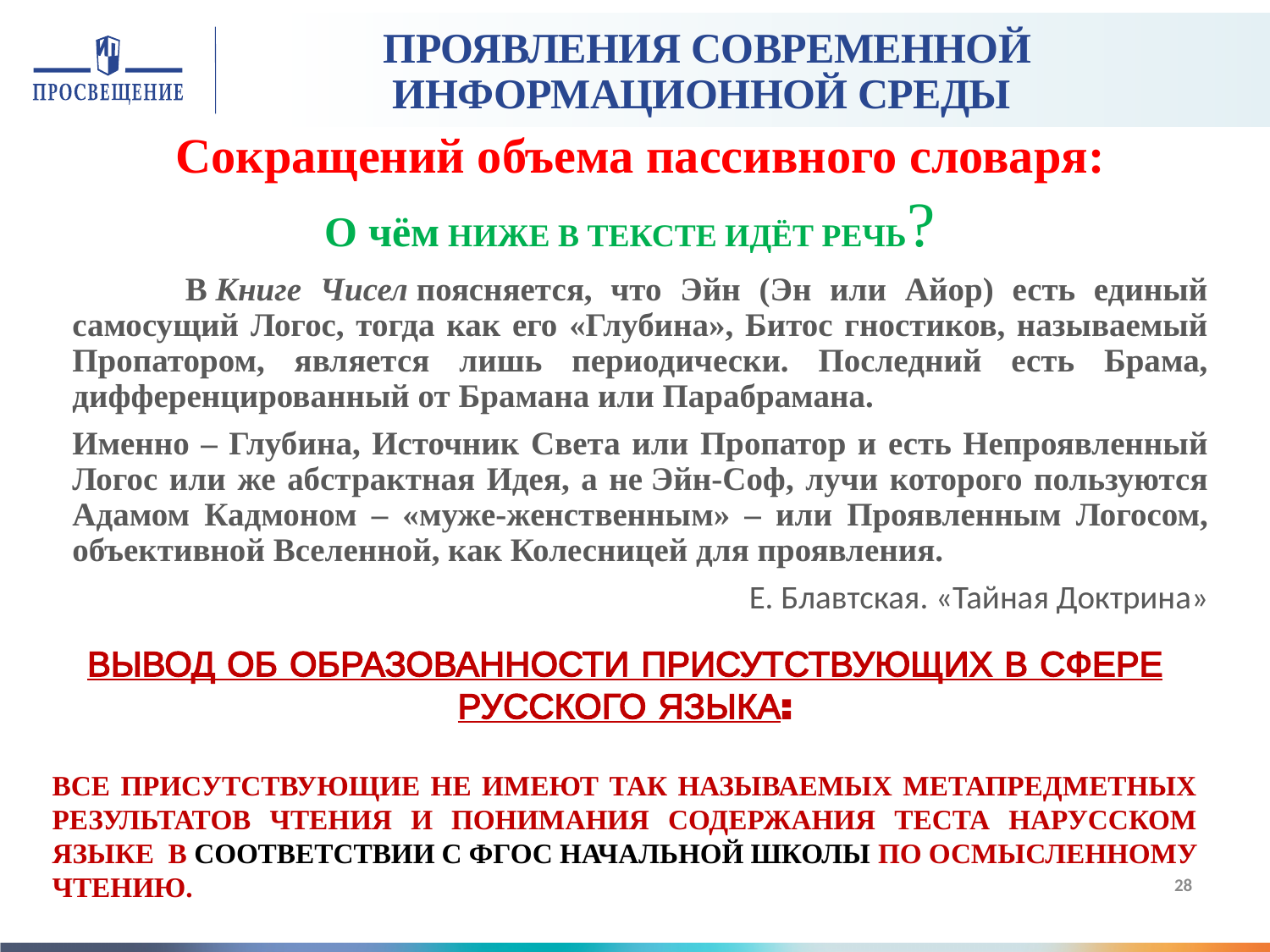

# ПРОЯВЛЕНИЯ СОВРЕМЕННОЙ ИНФОРМАЦИОННОЙ СРЕДЫ
Сокращений объема пассивного словаря:
О чём НИЖЕ В ТЕКСТЕ ИДЁТ РЕЧЬ?
       В Книге Чисел поясняется, что Эйн (Эн или Айор) есть единый самосущий Логос, тогда как его «Глубина», Битос гностиков, называемый Пропатором, является лишь периодически. Последний есть Брама, дифференцированный от Брамана или Парабрамана.
Именно – Глубина, Источник Света или Пропатор и есть Непроявленный Логос или же абстрактная Идея, а не Эйн-Соф, лучи которого пользуются Адамом Кадмоном – «муже-женственным» – или Проявленным Логосом, объективной Вселенной, как Колесницей для проявления.
Е. Блавтская. «Тайная Доктрина»
ВЫВОД ОБ ОБРАЗОВАННОСТИ ПРИСУТСТВУЮЩИХ В СФЕРЕ РУССКОГО ЯЗЫКА:

ВСЕ ПРИСУТСТВУЮЩИЕ НЕ ИМЕЮТ ТАК НАЗЫВАЕМЫХ МЕТАПРЕДМЕТНЫХ РЕЗУЛЬТАТОВ ЧТЕНИЯ И ПОНИМАНИЯ СОДЕРЖАНИЯ ТЕСТА НАРУССКОМ ЯЗЫКЕ  В СООТВЕТСТВИИ С ФГОС НАЧАЛЬНОЙ ШКОЛЫ ПО ОСМЫСЛЕННОМУ ЧТЕНИЮ.